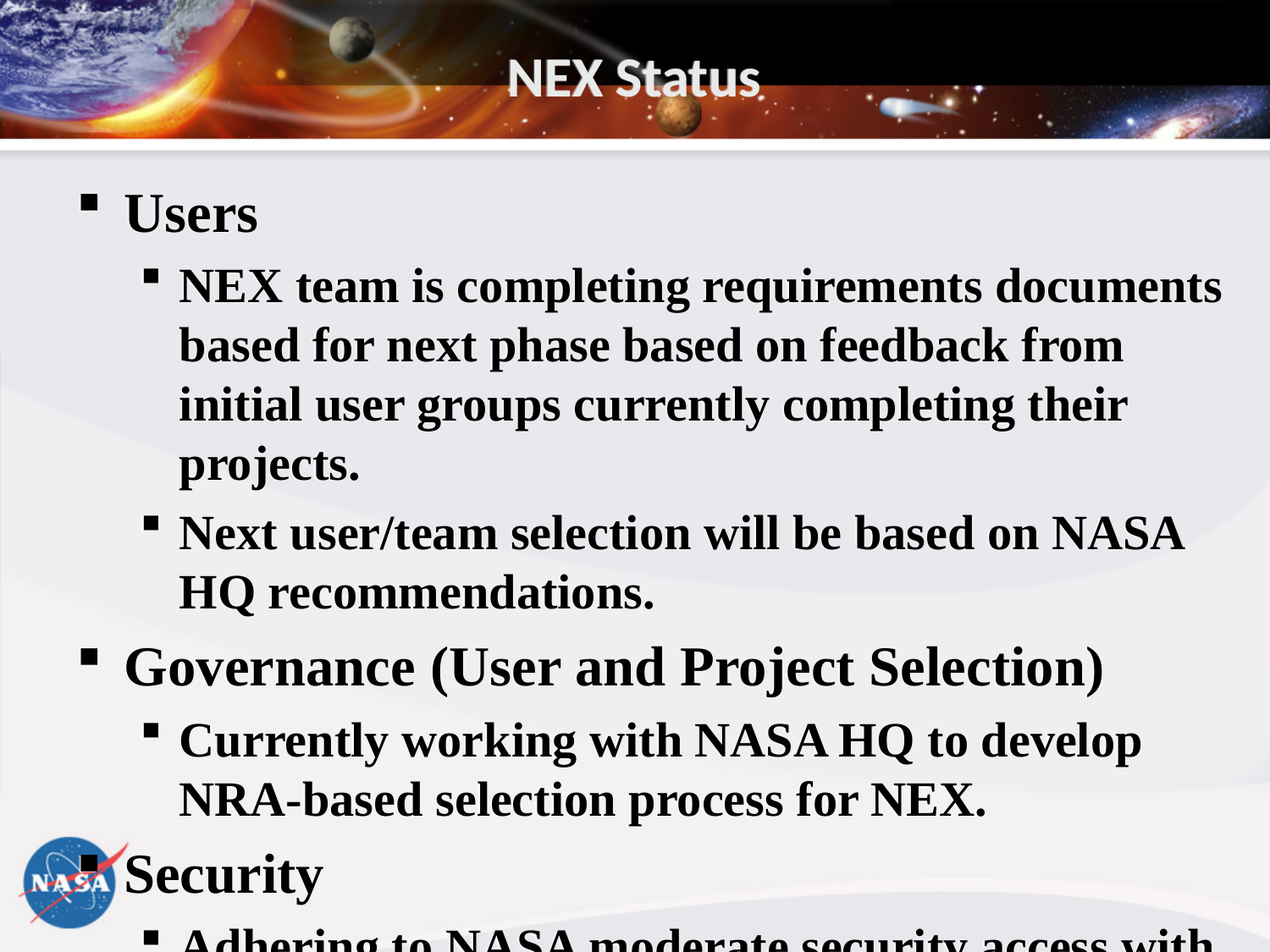

# NEX Status
Users
NEX team is completing requirements documents based for next phase based on feedback from initial user groups currently completing their projects.
Next user/team selection will be based on NASA HQ recommendations.
Governance (User and Project Selection)
Currently working with NASA HQ to develop NRA-based selection process for NEX.
Security
Adhering to NASA moderate security access with two-factor authentication.

NEX training workshop, July 16-27
Presentations to be broadcast on-line
http://nex.arc.nasa.gov